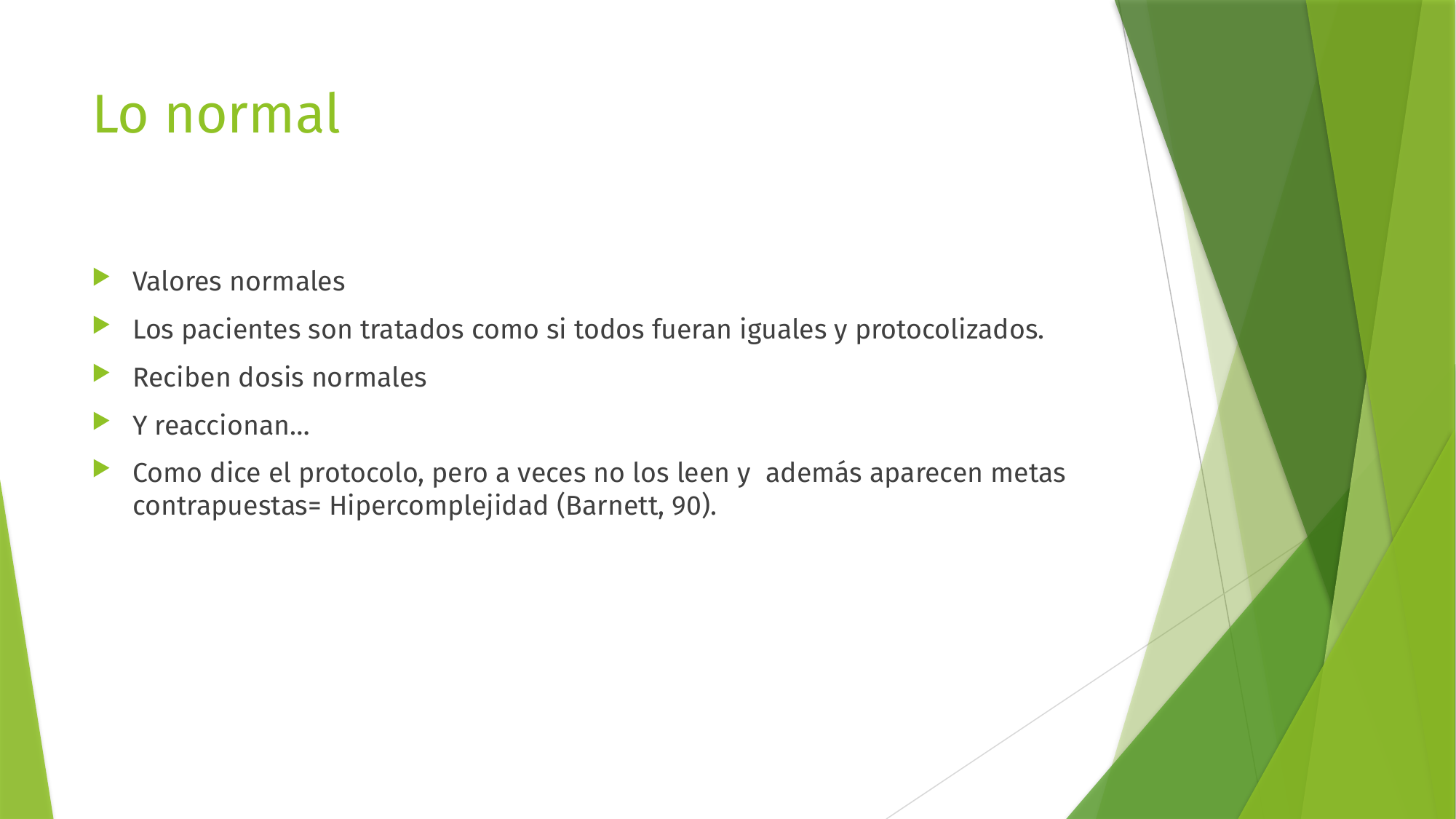

# Lo normal
Valores normales
Los pacientes son tratados como si todos fueran iguales y protocolizados.
Reciben dosis normales
Y reaccionan…
Como dice el protocolo, pero a veces no los leen y  además aparecen metas contrapuestas= Hipercomplejidad (Barnett, 90).